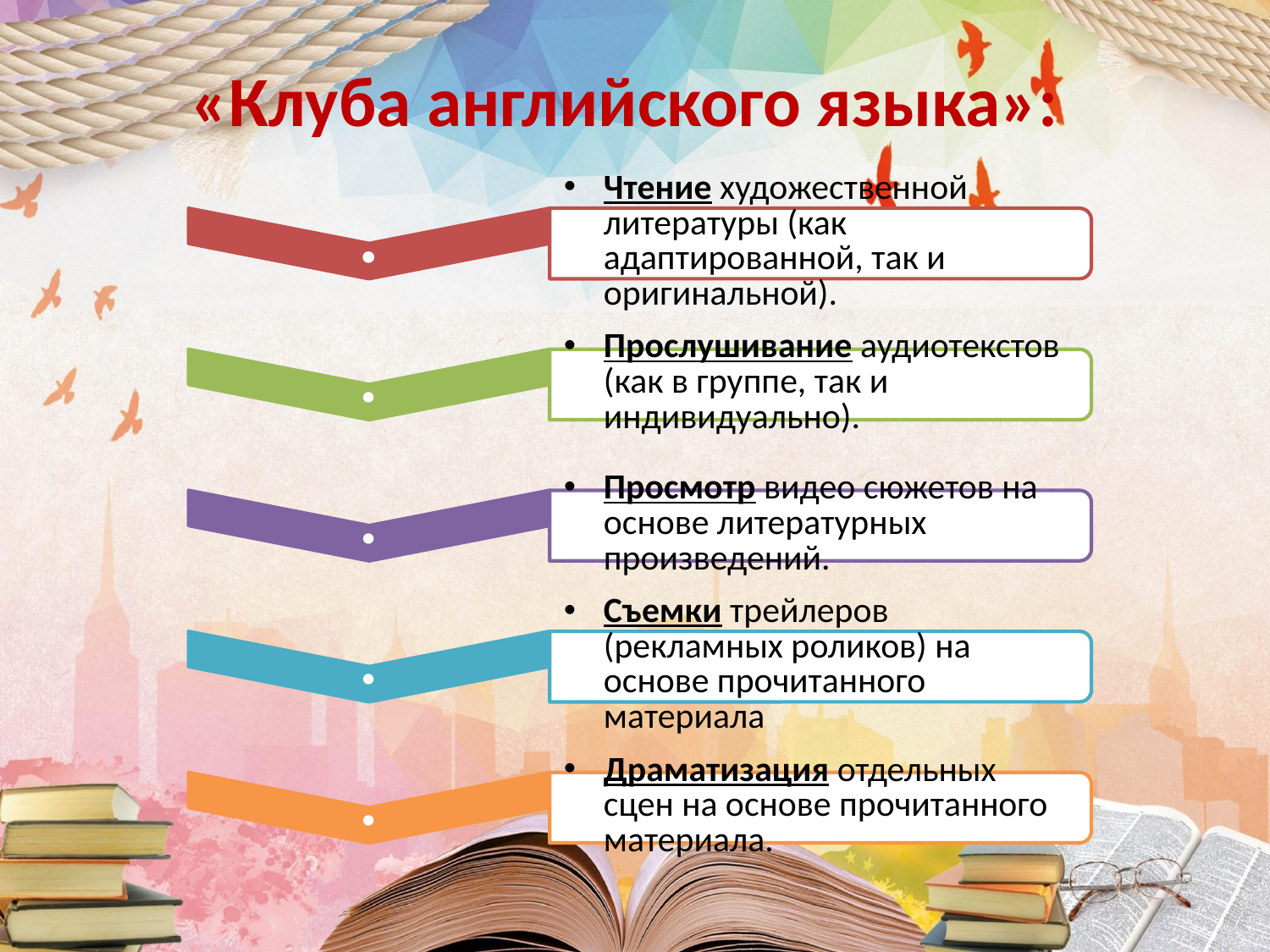

«Клуба английского языка»:

.
Чтение художественной литературы (как адаптированной, так и оригинальной).
.
Просмотр видео сюжетов на основе литературных произведений.
.
.
.
Прослушивание аудиотекстов (как в группе, так и индивидуально).
Съемки трейлеров (рекламных роликов) на основе прочитанного материала
Драматизация отдельных сцен на основе прочитанного материала.